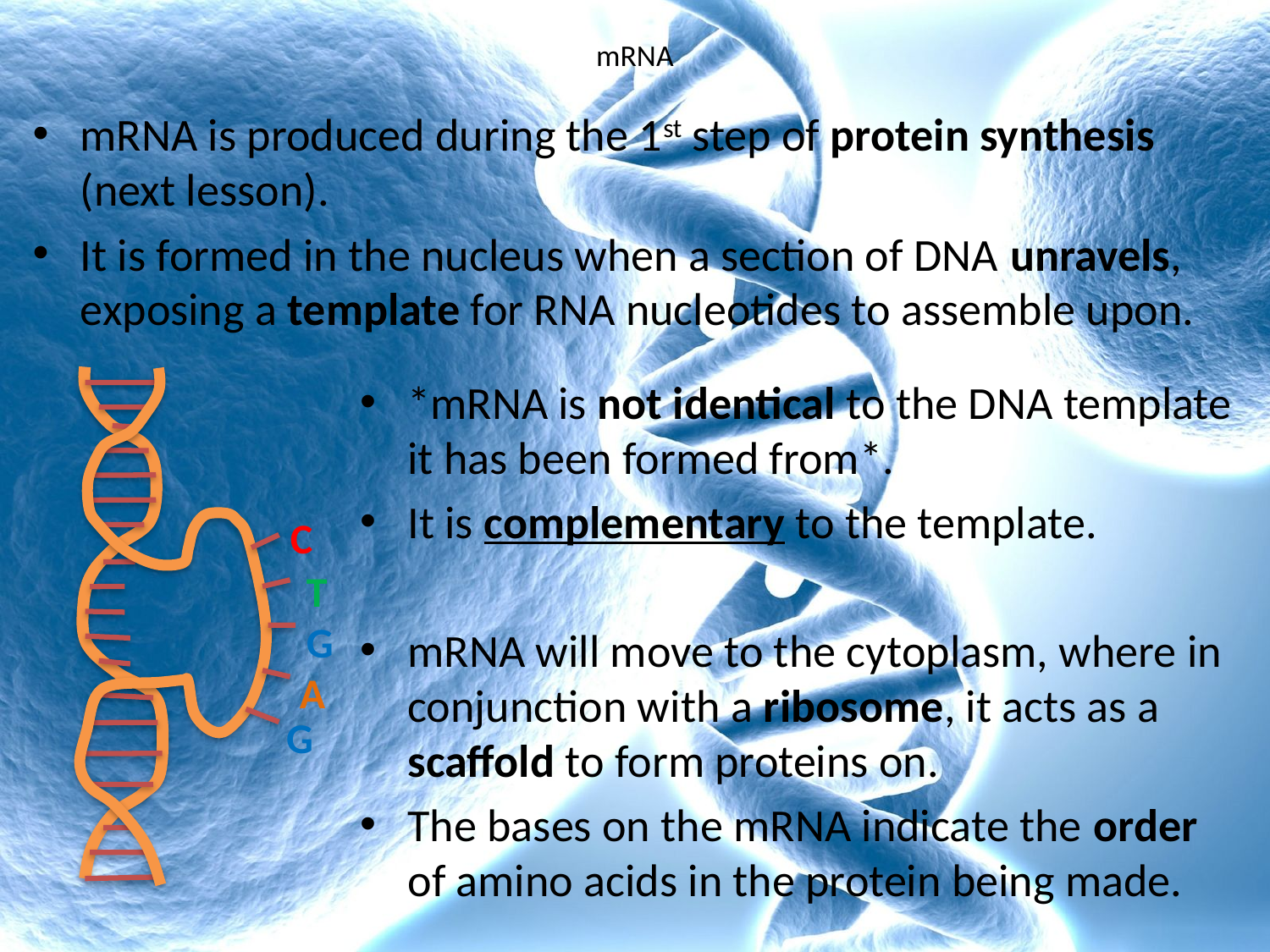

# mRNA
mRNA is produced during the 1st step of protein synthesis (next lesson).
It is formed in the nucleus when a section of DNA unravels, exposing a template for RNA nucleotides to assemble upon.

C
T
G
A
G
*mRNA is not identical to the DNA template it has been formed from*.
It is complementary to the template.

mRNA will move to the cytoplasm, where in conjunction with a ribosome, it acts as a scaffold to form proteins on.
The bases on the mRNA indicate the order of amino acids in the protein being made.